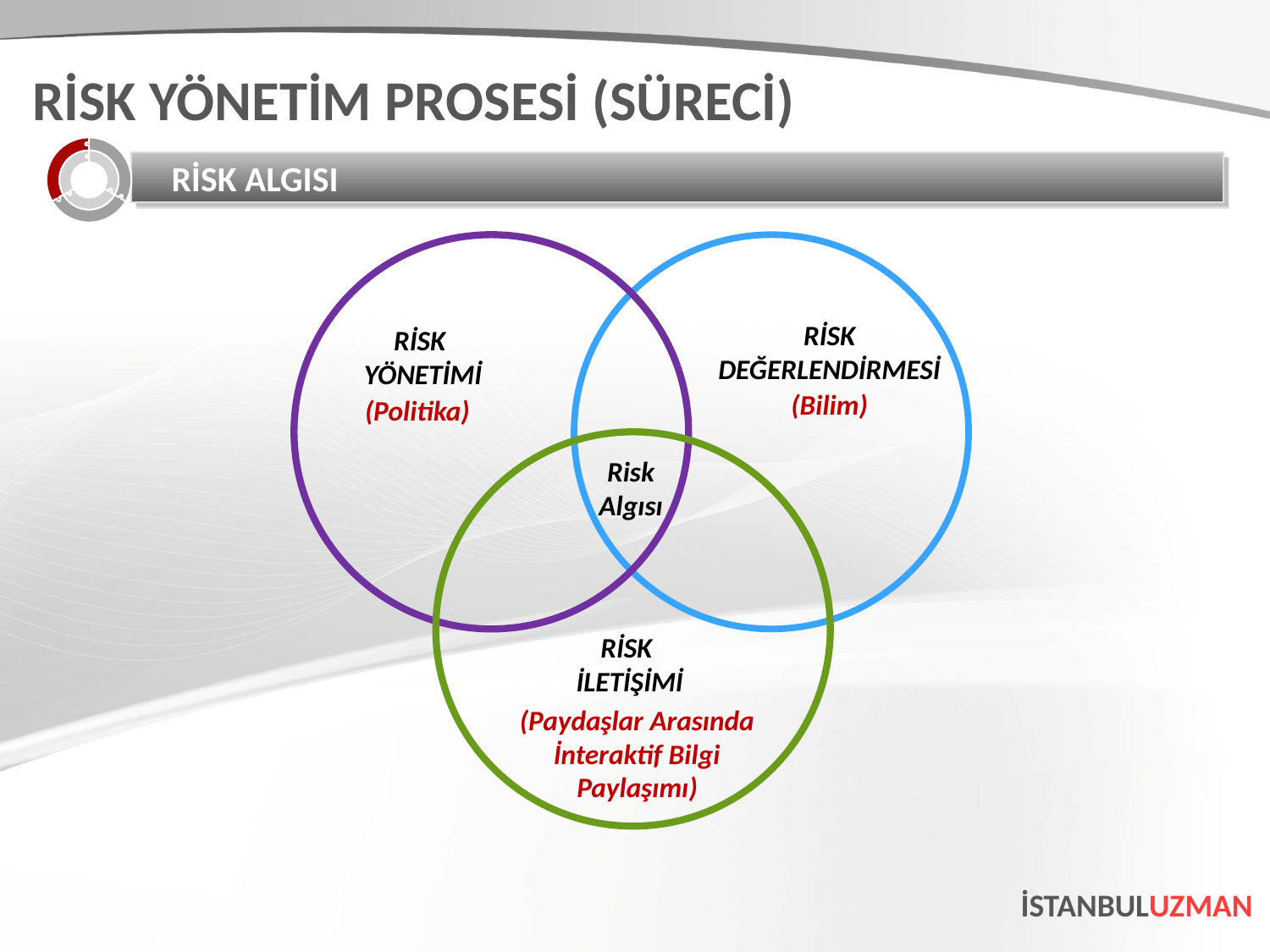

RİSK YÖNETİM PROSESİ (SÜRECİ)

RİSK ALGISI

RİSK DEĞERLENDİRMESİ
(Bilim)

RİSK
YÖNETİMİ
(Politika)

RİSK
İLETİŞİMİ
(Paydaşlar Arasında İnteraktif Bilgi Paylaşımı)
Risk Algısı
İSTANBULUZMAN